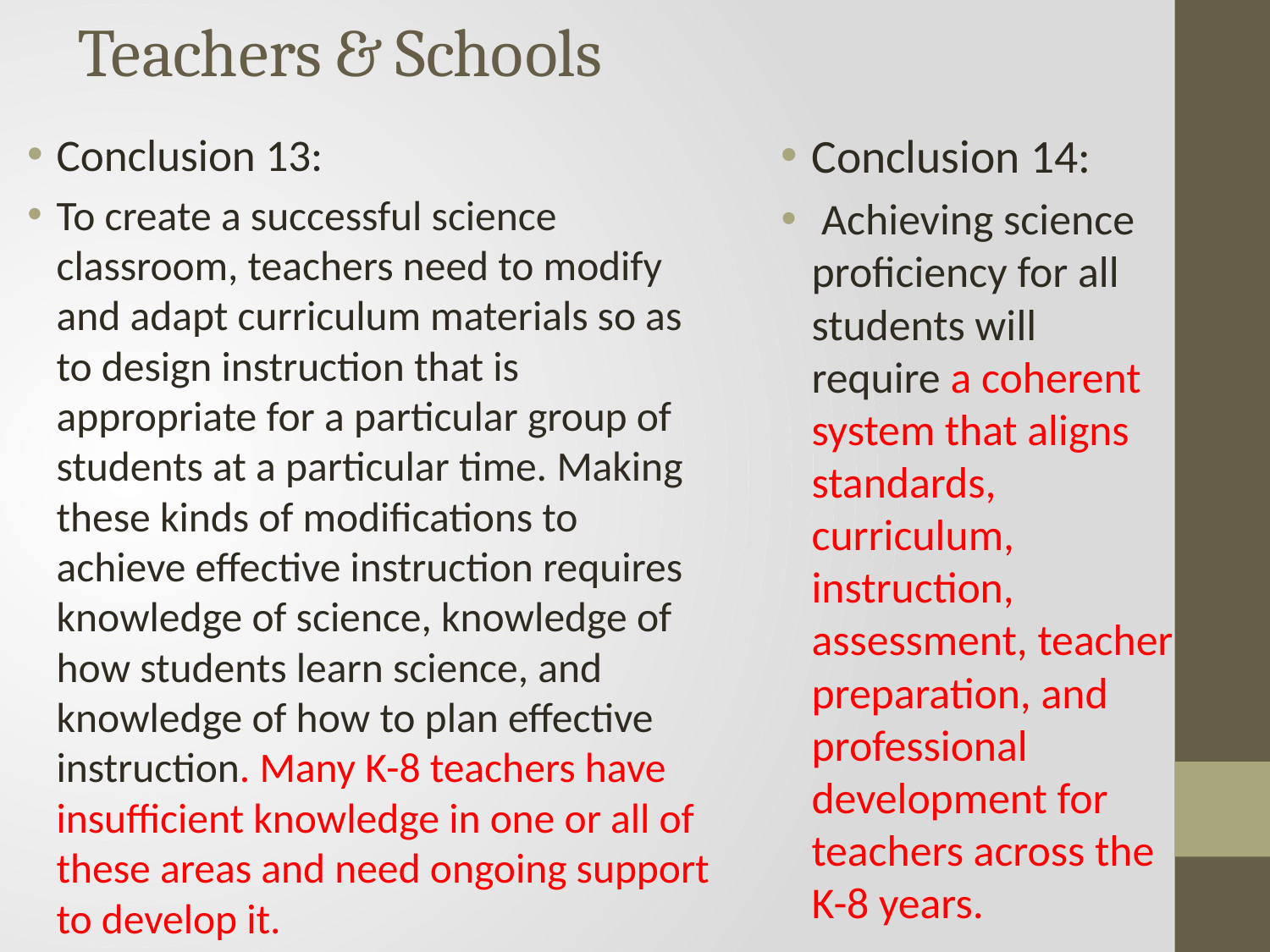

# Teachers & Schools
Conclusion 14:
 Achieving science proficiency for all students will require a coherent system that aligns standards, curriculum, instruction, assessment, teacher preparation, and professional development for teachers across the K-8 years.
Conclusion 13:
To create a successful science classroom, teachers need to modify and adapt curriculum materials so as to design instruction that is appropriate for a particular group of students at a particular time. Making these kinds of modifications to achieve effective instruction requires knowledge of science, knowledge of how students learn science, and knowledge of how to plan effective instruction. Many K-8 teachers have insufficient knowledge in one or all of these areas and need ongoing support to develop it.